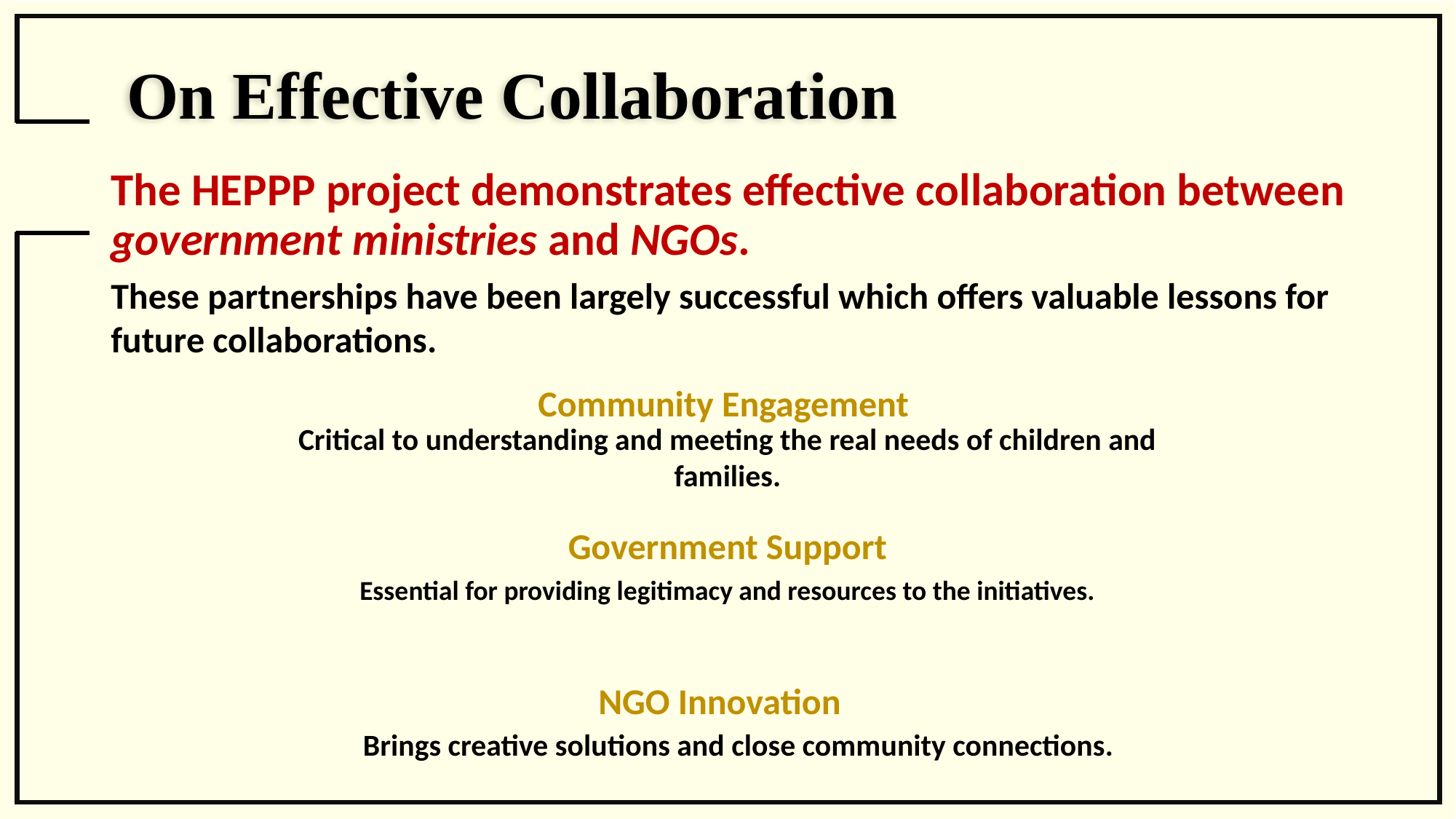

On Effective Collaboration

The HEPPP project demonstrates effective collaboration between government ministries and NGOs.

These partnerships have been largely successful which offers valuable lessons for future collaborations.
Community Engagement
Critical to understanding and meeting the real needs of children and families.
Government Support
Essential for providing legitimacy and resources to the initiatives.
NGO Innovation
Brings creative solutions and close community connections.
44